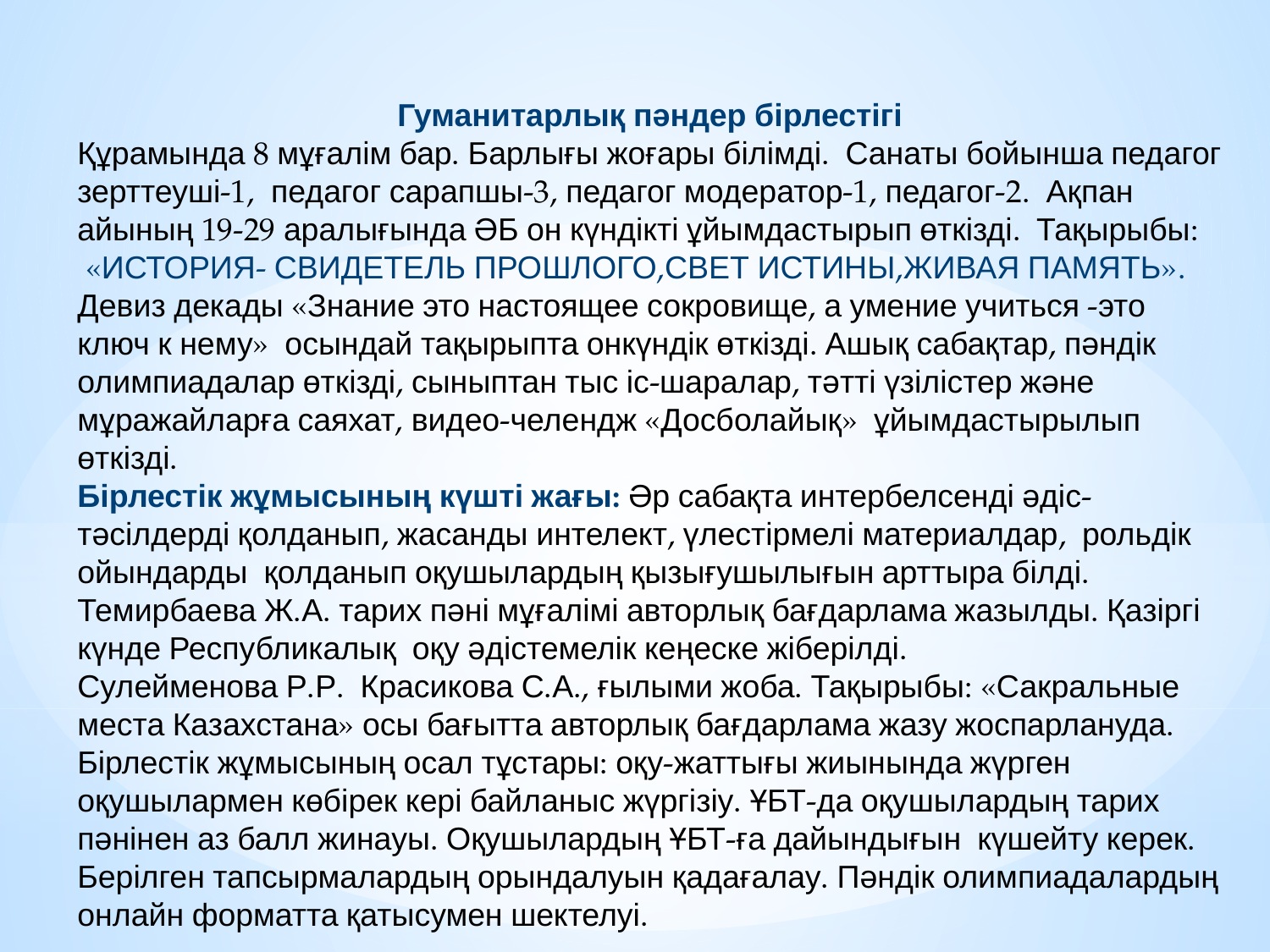

Гуманитарлық пәндер бірлестігі
Құрамында 8 мұғалім бар. Барлығы жоғары білімді.  Санаты бойынша педагог зерттеуші-1,  педагог сарапшы-3, педагог модератор-1, педагог-2.  Ақпан айының 19-29 аралығында ӘБ он күндікті ұйымдастырып өткізді.  Тақырыбы:
 «ИСТОРИЯ- СВИДЕТЕЛЬ ПРОШЛОГО,СВЕТ ИСТИНЫ,ЖИВАЯ ПАМЯТЬ».   Девиз декады «Знание это настоящее сокровище, а умение учиться -это ключ к нему»  осындай тақырыпта онкүндік өткізді. Ашық сабақтар, пәндік олимпиадалар өткізді, сыныптан тыс іс-шаралар, тәтті үзілістер және мұражайларға саяхат, видео-челендж «Досболайық»  ұйымдастырылып  өткізді.
Бірлестік жұмысының күшті жағы: Әр сабақта интербелсенді әдіс-тәсілдерді қолданып, жасанды интелект, үлестірмелі материалдар,  рольдік ойындарды  қолданып оқушылардың қызығушылығын арттыра білді.
Темирбаева Ж.А. тарих пәні мұғалімі авторлық бағдарлама жазылды. Қазіргі күнде Республикалық  оқу әдістемелік кеңеске жіберілді.
Сулейменова Р.Р.  Красикова С.А., ғылыми жоба. Тақырыбы: «Сакральные места Казахстана» осы бағытта авторлық бағдарлама жазу жоспарлануда.
Бірлестік жұмысының осал тұстары: оқу-жаттығы жиынында жүрген оқушылармен көбірек кері байланыс жүргізіу. ҰБТ-да оқушылардың тарих пәнінен аз балл жинауы. Оқушылардың ҰБТ-ға дайындығын  күшейту керек. Берілген тапсырмалардың орындалуын қадағалау. Пәндік олимпиадалардың онлайн форматта қатысумен шектелуі.